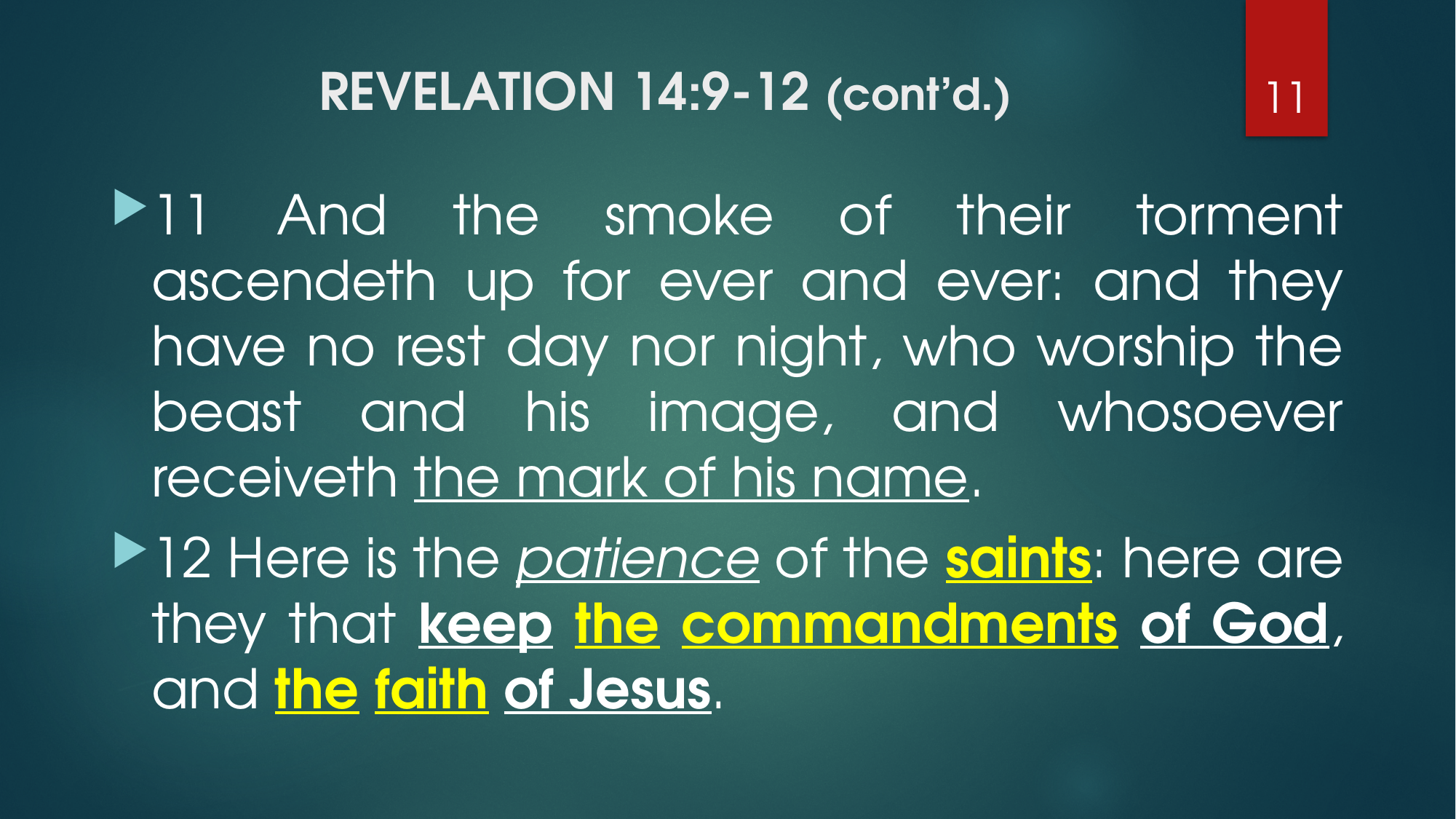

11
# REVELATION 14:9-12 (cont’d.)
11 And the smoke of their torment ascendeth up for ever and ever: and they have no rest day nor night, who worship the beast and his image, and whosoever receiveth the mark of his name.
12 Here is the patience of the saints: here are they that keep the commandments of God, and the faith of Jesus.